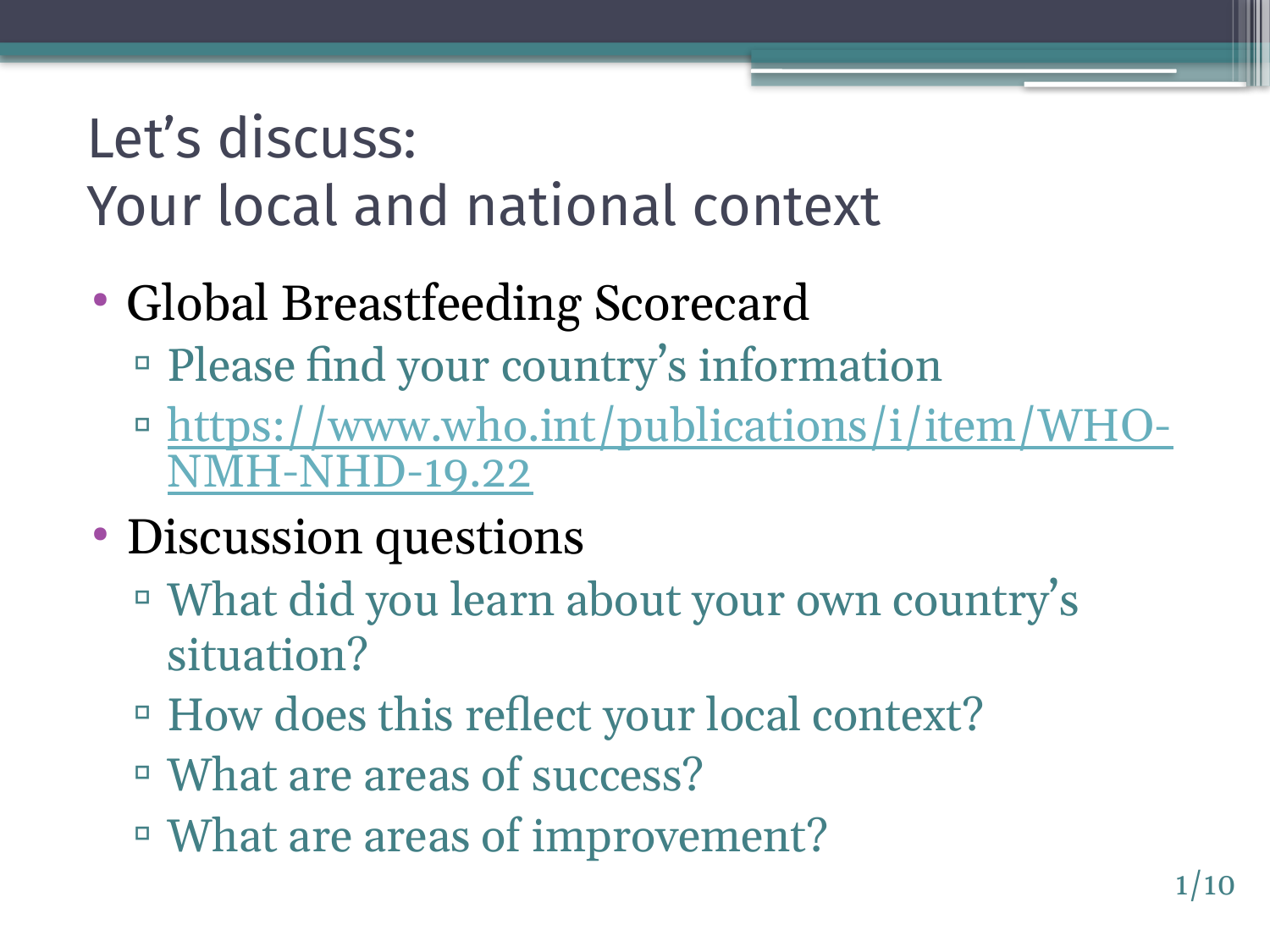

# Let’s discuss: Your local and national context
Global Breastfeeding Scorecard
Please find your country’s information
https://www.who.int/publications/i/item/WHO-NMH-NHD-19.22
Discussion questions
What did you learn about your own country’s situation?
How does this reflect your local context?
What are areas of success?
What are areas of improvement?
1/10